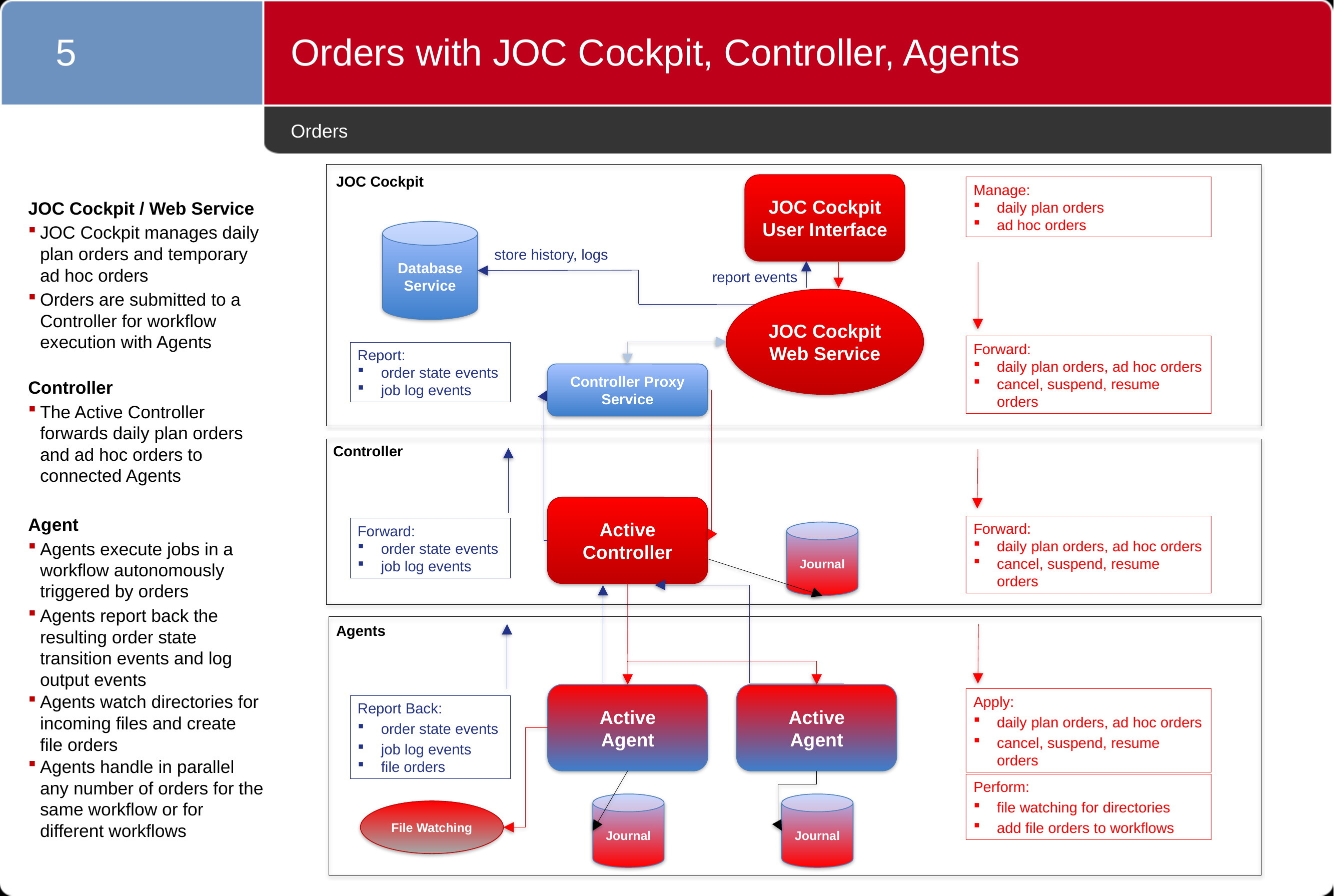

5
Orders with JOC Cockpit, Controller, Agents
# Orders

JOC Cockpit
JOC Cockpit
User Interface
Manage:
daily plan orders
ad hoc orders
JOC Cockpit / Web Service
JOC Cockpit manages daily plan orders and temporary ad hoc orders
Orders are submitted to a Controller for workflow execution with Agents
Controller
The Active Controller forwards daily plan orders and ad hoc orders to connected Agents

Agent
Agents execute jobs in a workflow autonomously triggered by orders
Agents report back the resulting order state transition events and log output events
Agents watch directories for incoming files and create file orders
Agents handle in parallel any number of orders for the same workflow or for different workflows
Database
Service
store history, logs
report events
JOC Cockpit Web Service
Forward:
daily plan orders, ad hoc orders
cancel, suspend, resume orders
Report:
order state events
job log events
Controller Proxy
Service
Controller

Active
Controller
Forward:
daily plan orders, ad hoc orders
cancel, suspend, resume orders
Forward:
order state events
job log events
Journal

Agents
Active
Agent
Active
Agent
Apply:
daily plan orders, ad hoc orders
cancel, suspend, resume orders
Report Back:
order state events
job log events
file orders
Perform:
file watching for directories
add file orders to workflows
Journal
Journal
File Watching